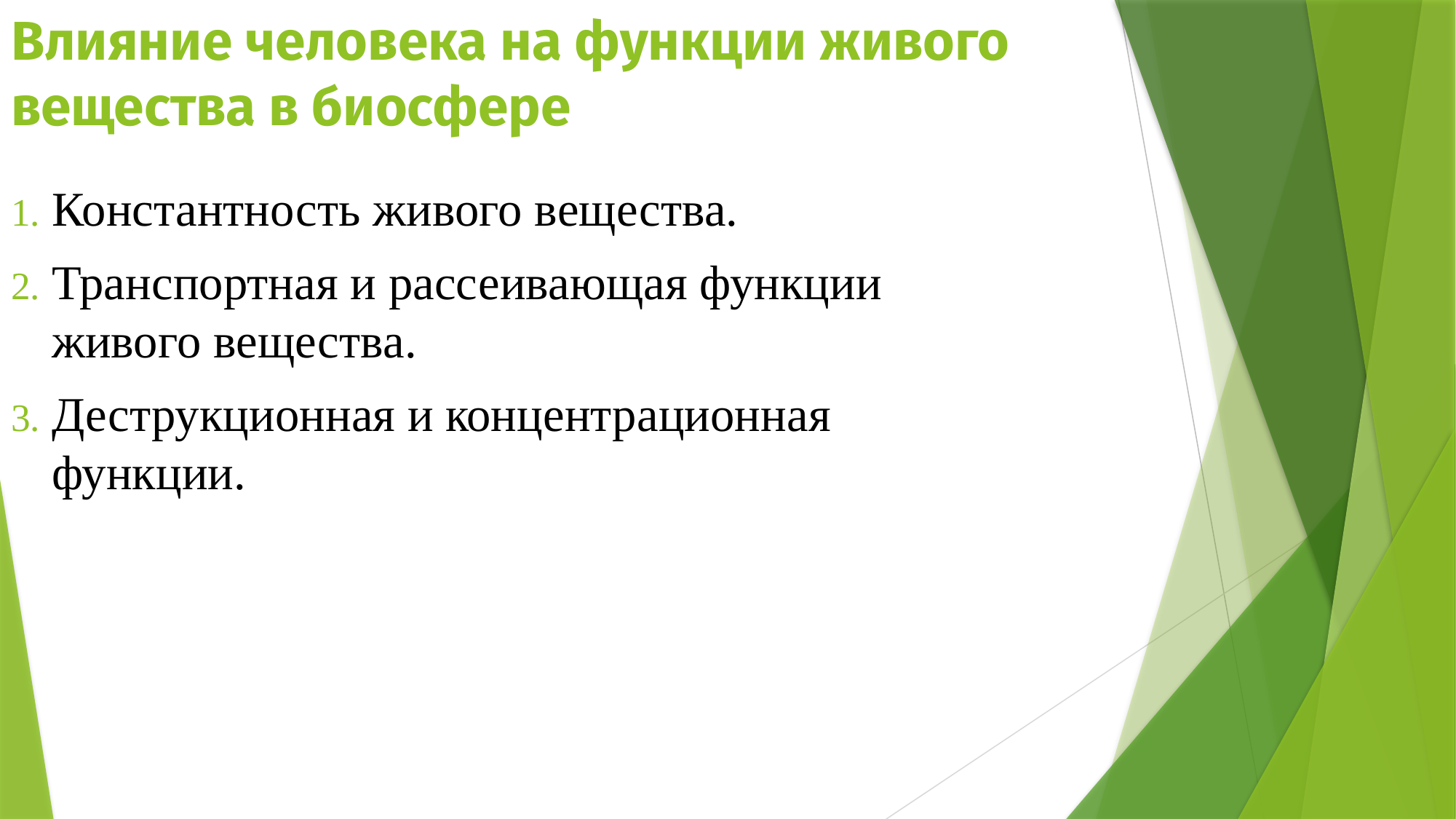

# Влияние человека на функции живого вещества в биосфере
Константность живого вещества.
Транспортная и рассеивающая функции живого вещества.
Деструкционная и концентрационная функции.